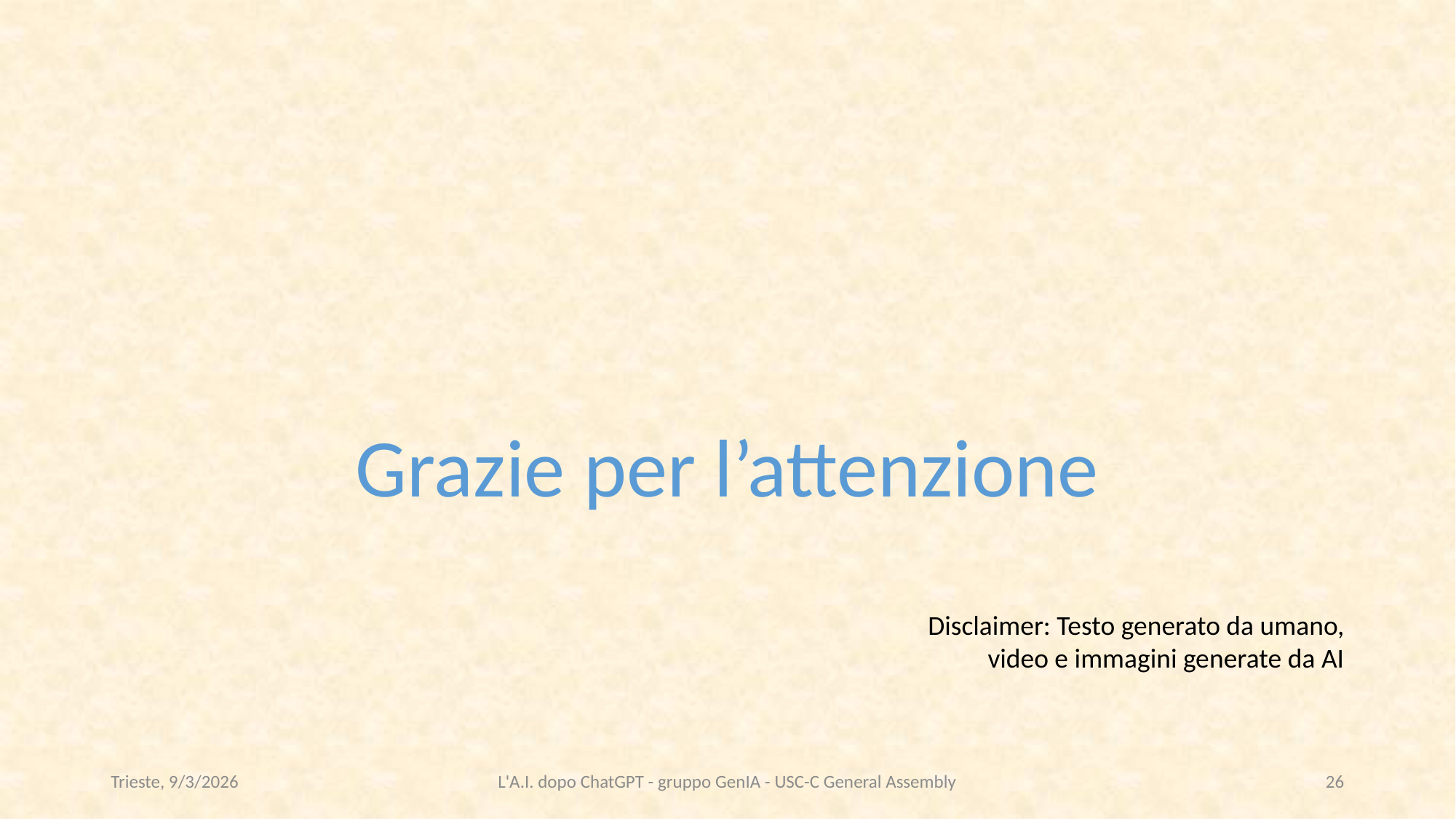

Grazie per l’attenzione
Disclaimer: Testo generato da umano, video e immagini generate da AI
Trieste, 9/3/2026
L'A.I. dopo ChatGPT - gruppo GenIA - USC-C General Assembly
26